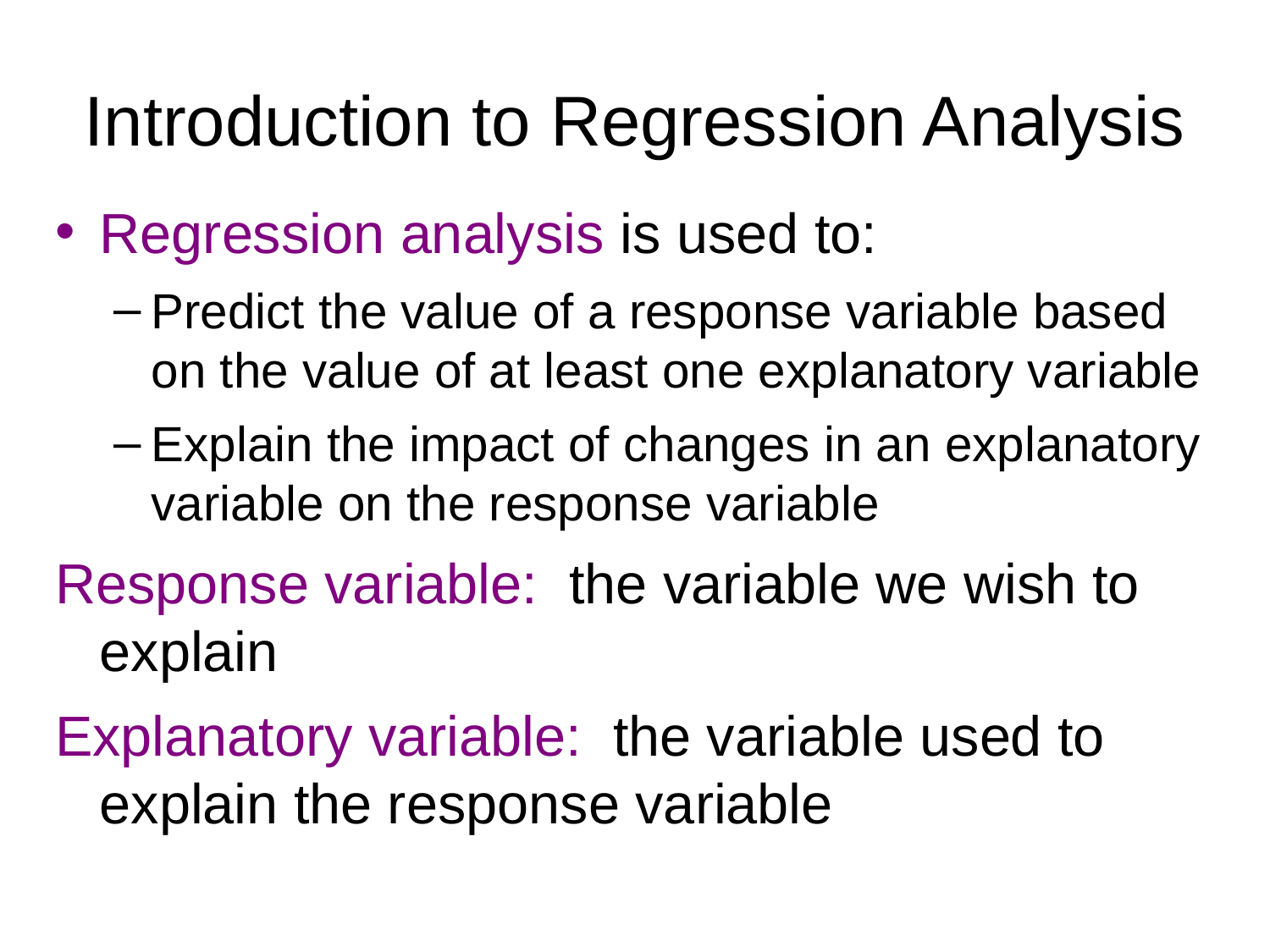

# Introduction to Regression Analysis
Regression analysis is used to:
Predict the value of a response variable based on the value of at least one explanatory variable
Explain the impact of changes in an explanatory variable on the response variable
Response variable:  the variable we wish to explain
Explanatory variable:  the variable used to explain the response variable